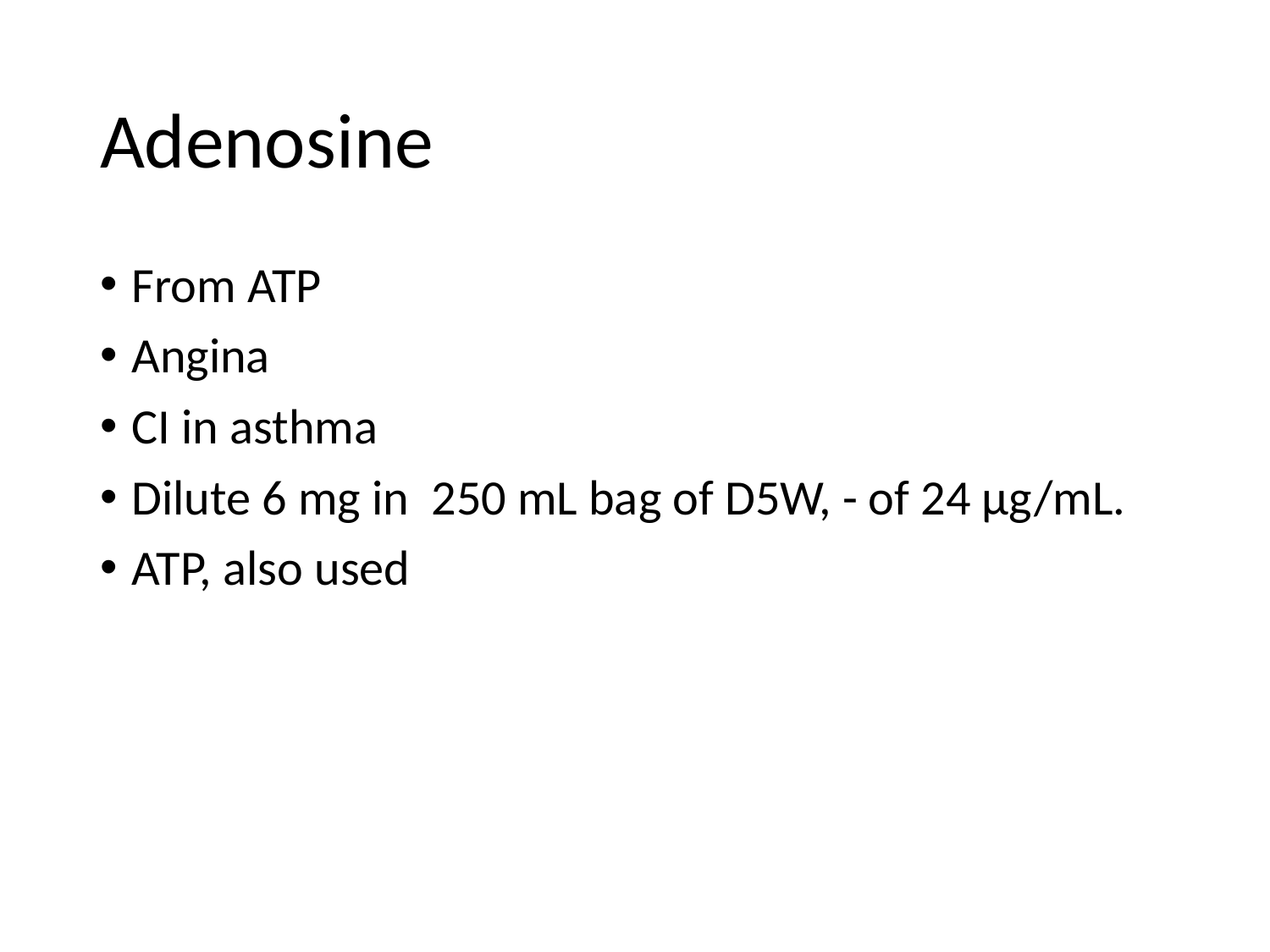

# Adenosine
From ATP
Angina
CI in asthma
Dilute 6 mg in  250 mL bag of D5W, - of 24 µg/mL.
ATP, also used